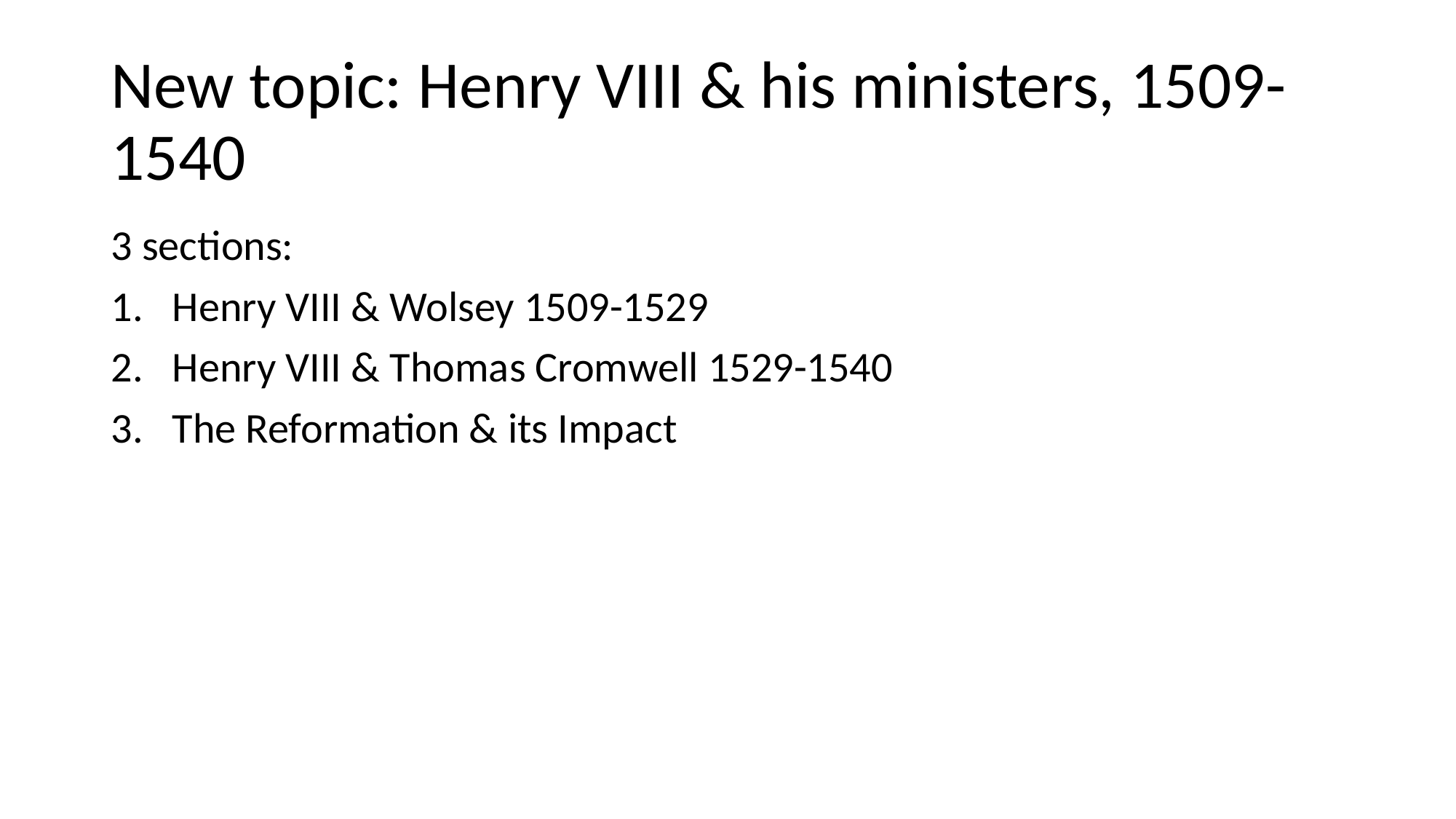

# New topic: Henry VIII & his ministers, 1509-1540
3 sections:
Henry VIII & Wolsey 1509-1529
Henry VIII & Thomas Cromwell 1529-1540
The Reformation & its Impact